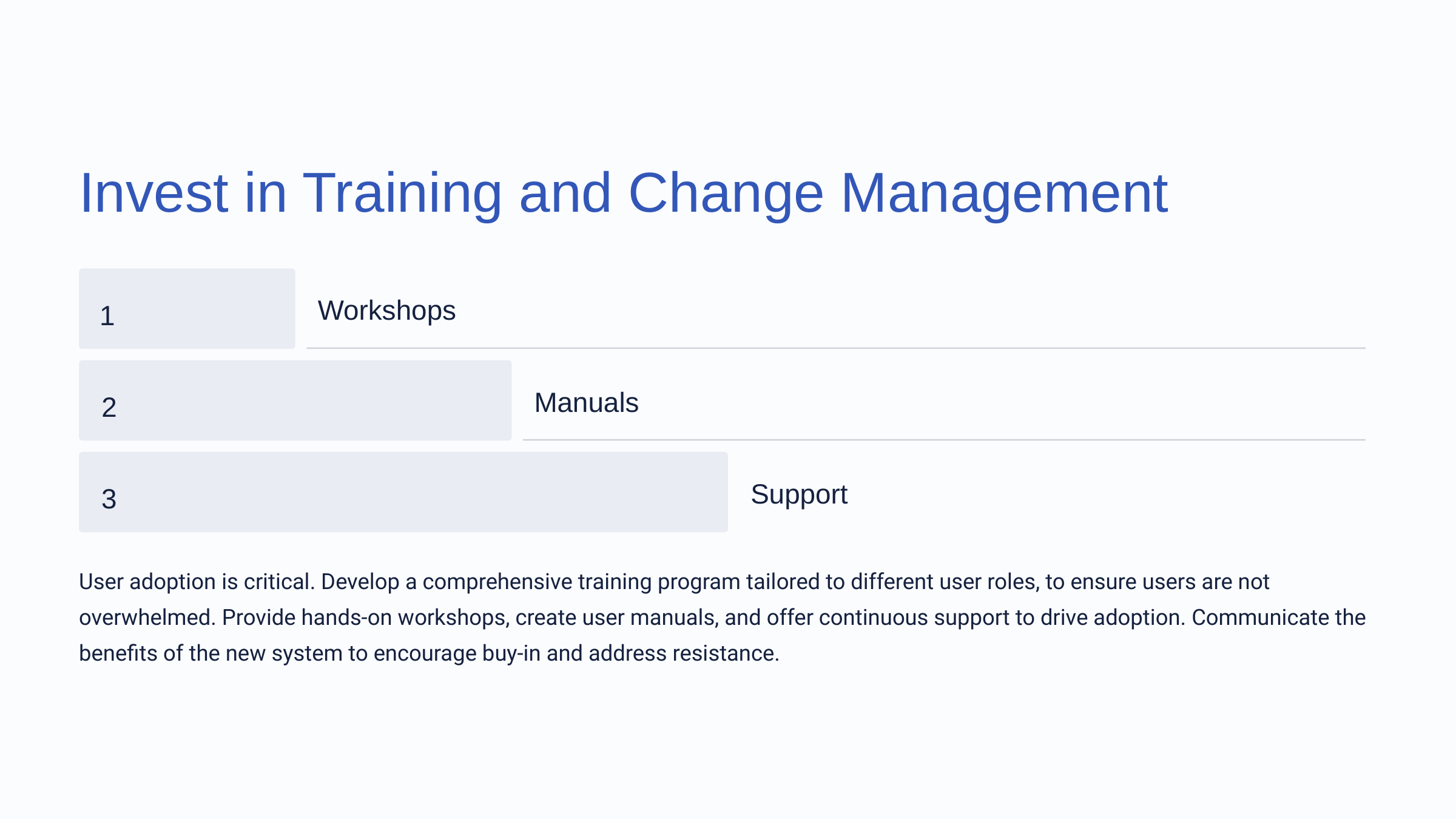

Invest in Training and Change Management

1
Workshops

2
Manuals

3
Support
User adoption is critical. Develop a comprehensive training program tailored to different user roles, to ensure users are not overwhelmed. Provide hands-on workshops, create user manuals, and offer continuous support to drive adoption. Communicate the benefits of the new system to encourage buy-in and address resistance.